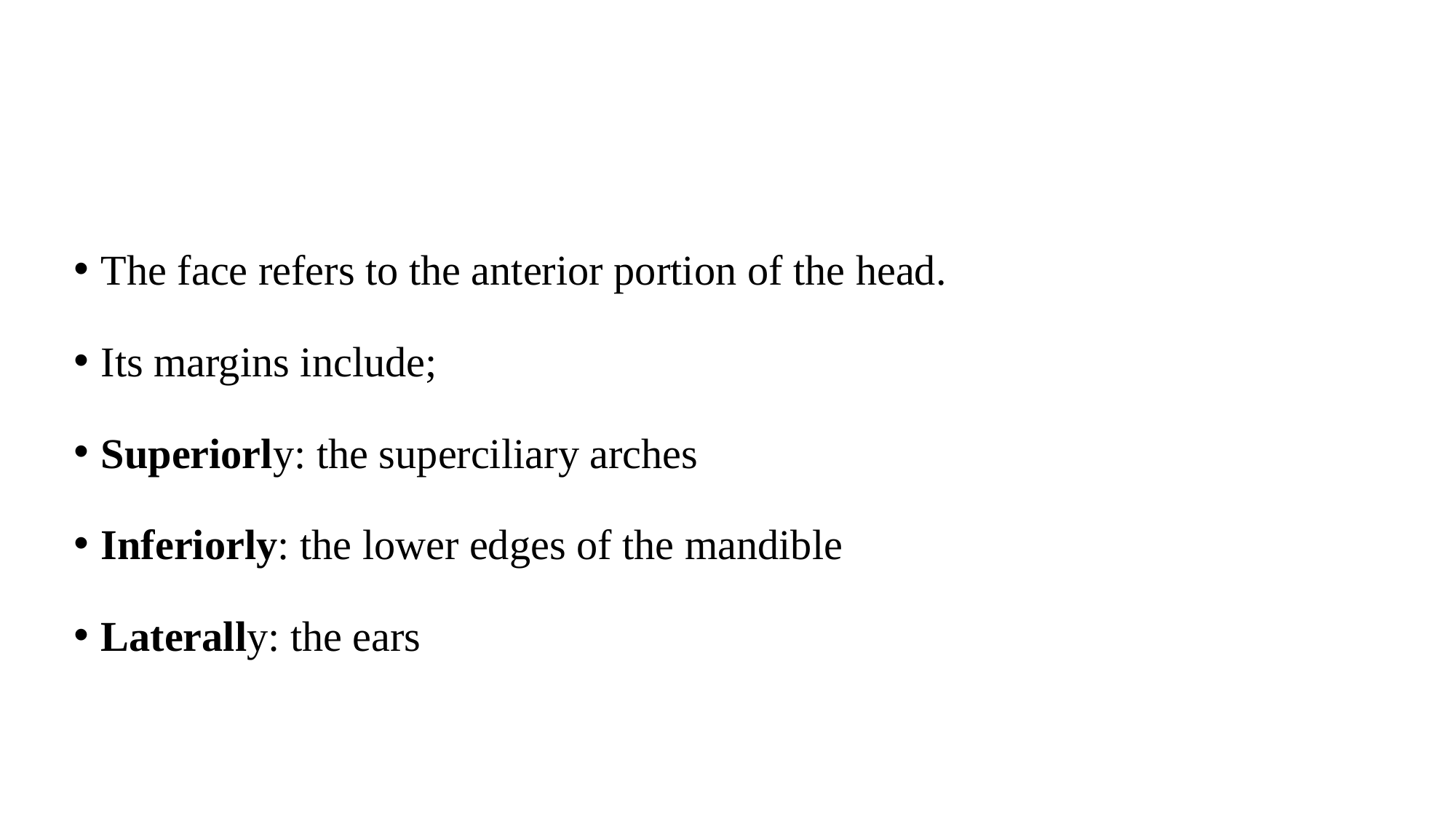

The face refers to the anterior portion of the head.
Its margins include;
Superiorly: the superciliary arches
Inferiorly: the lower edges of the mandible
Laterally: the ears